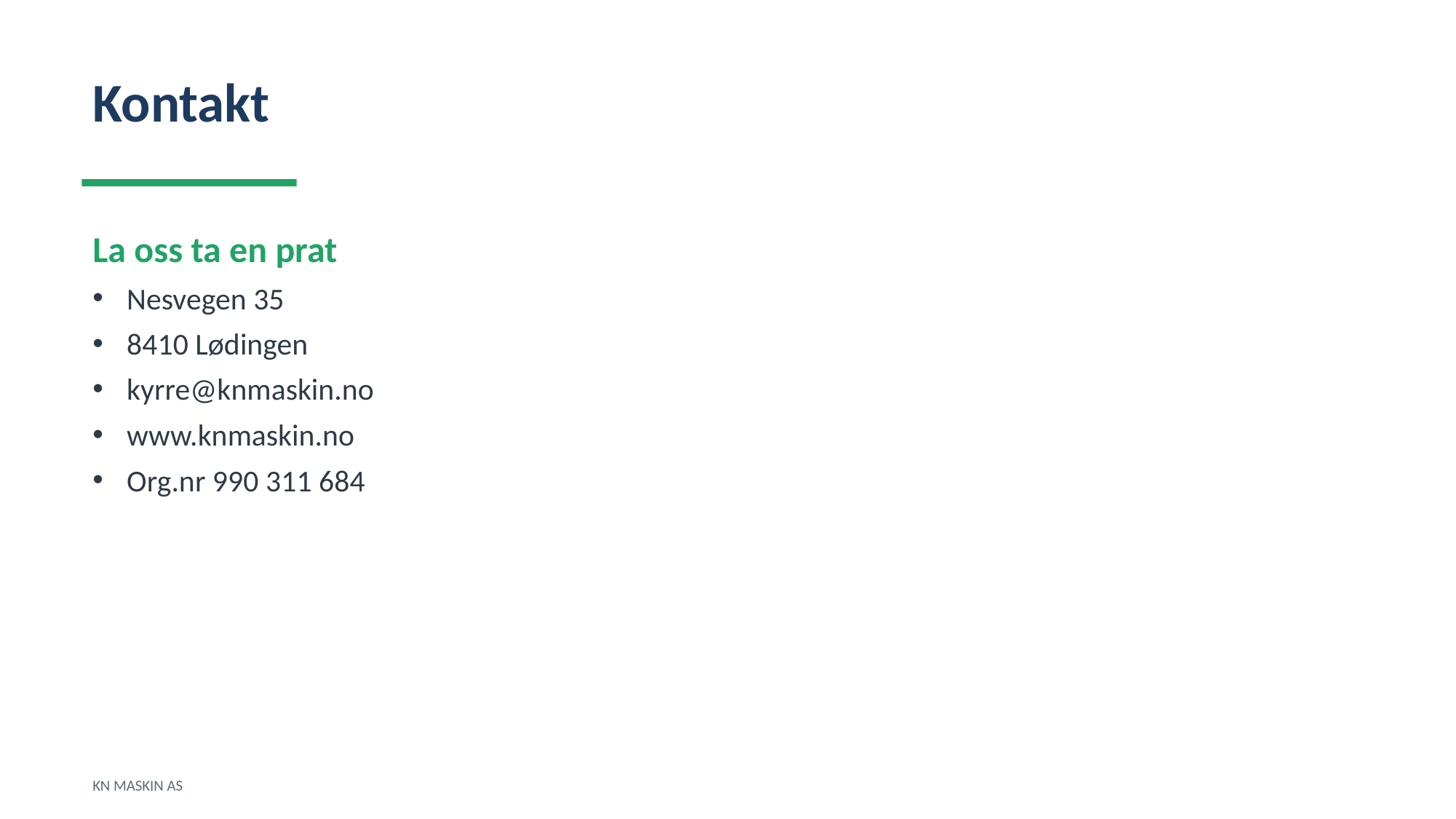

Kontakt

La oss ta en prat
Nesvegen 35
8410 Lødingen
kyrre@knmaskin.no
www.knmaskin.no
Org.nr 990 311 684
KN MASKIN AS